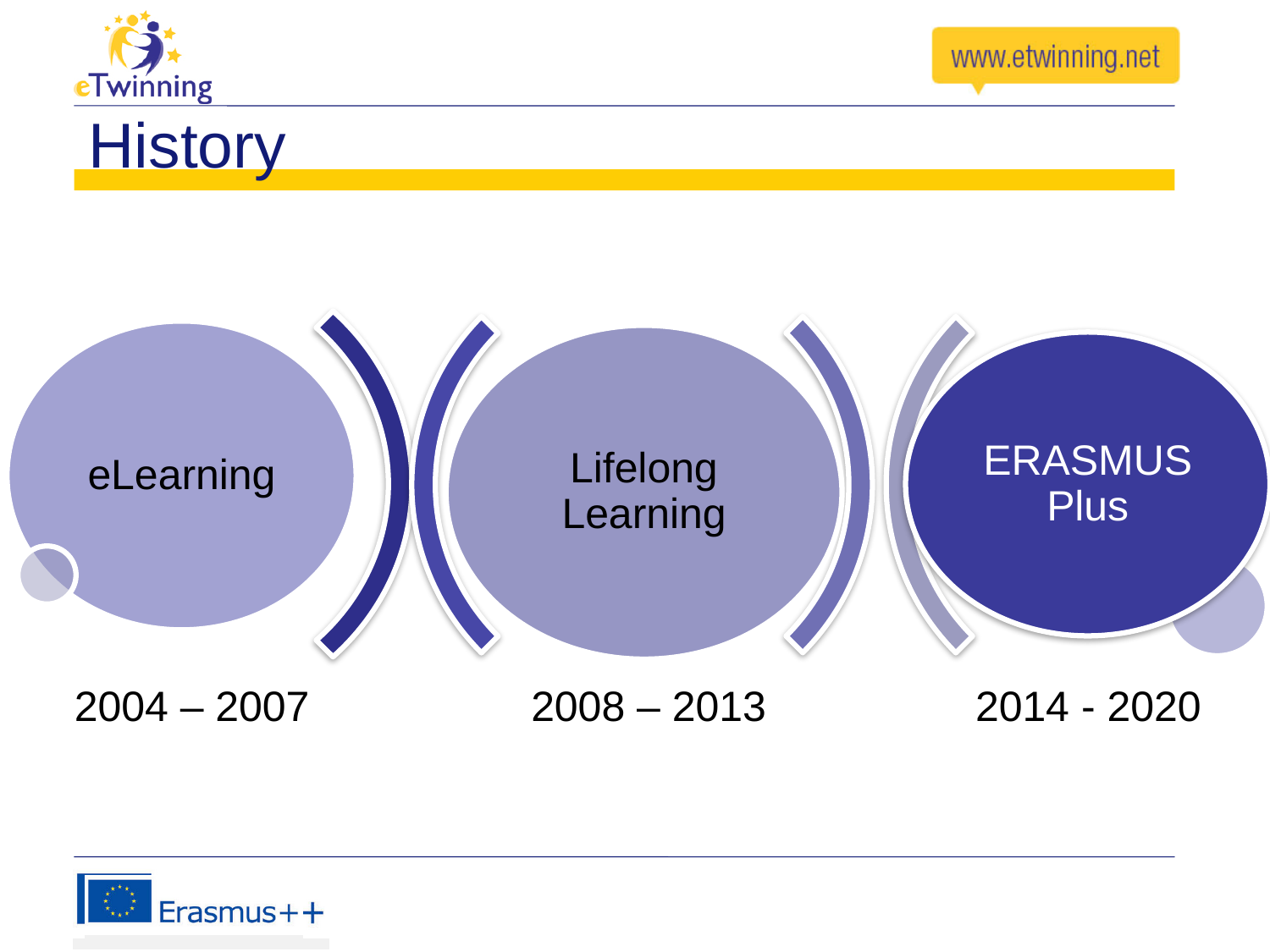

History
2008 – 2013
2014 - 2020
Lifelong Learning
eLearning
ERASMUS Plus
2004 – 2007